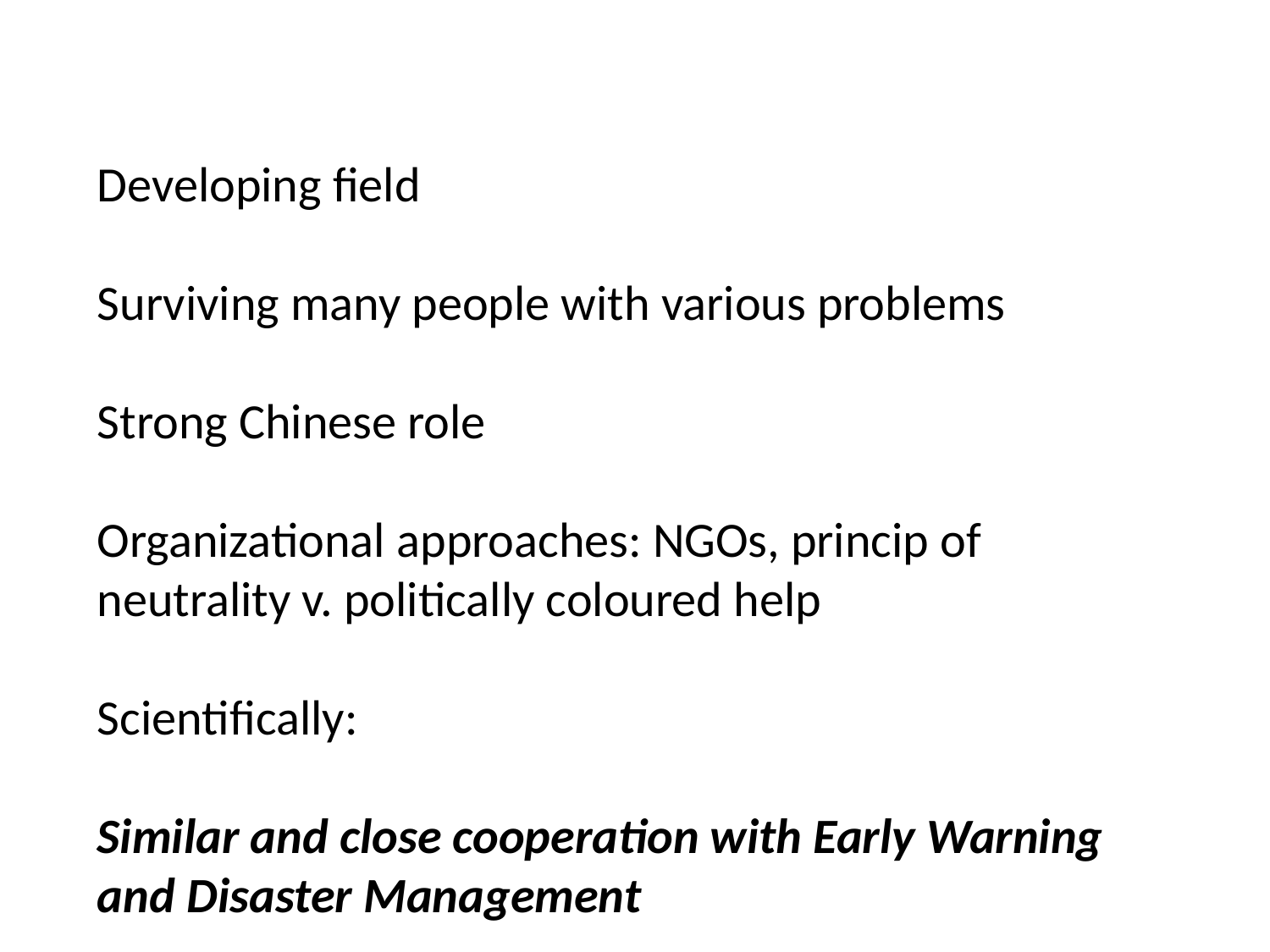

Developing field

Surviving many people with various problems

Strong Chinese role

Organizational approaches: NGOs, princip of neutrality v. politically coloured help

Scientifically:

Similar and close cooperation with Early Warning and Disaster Management